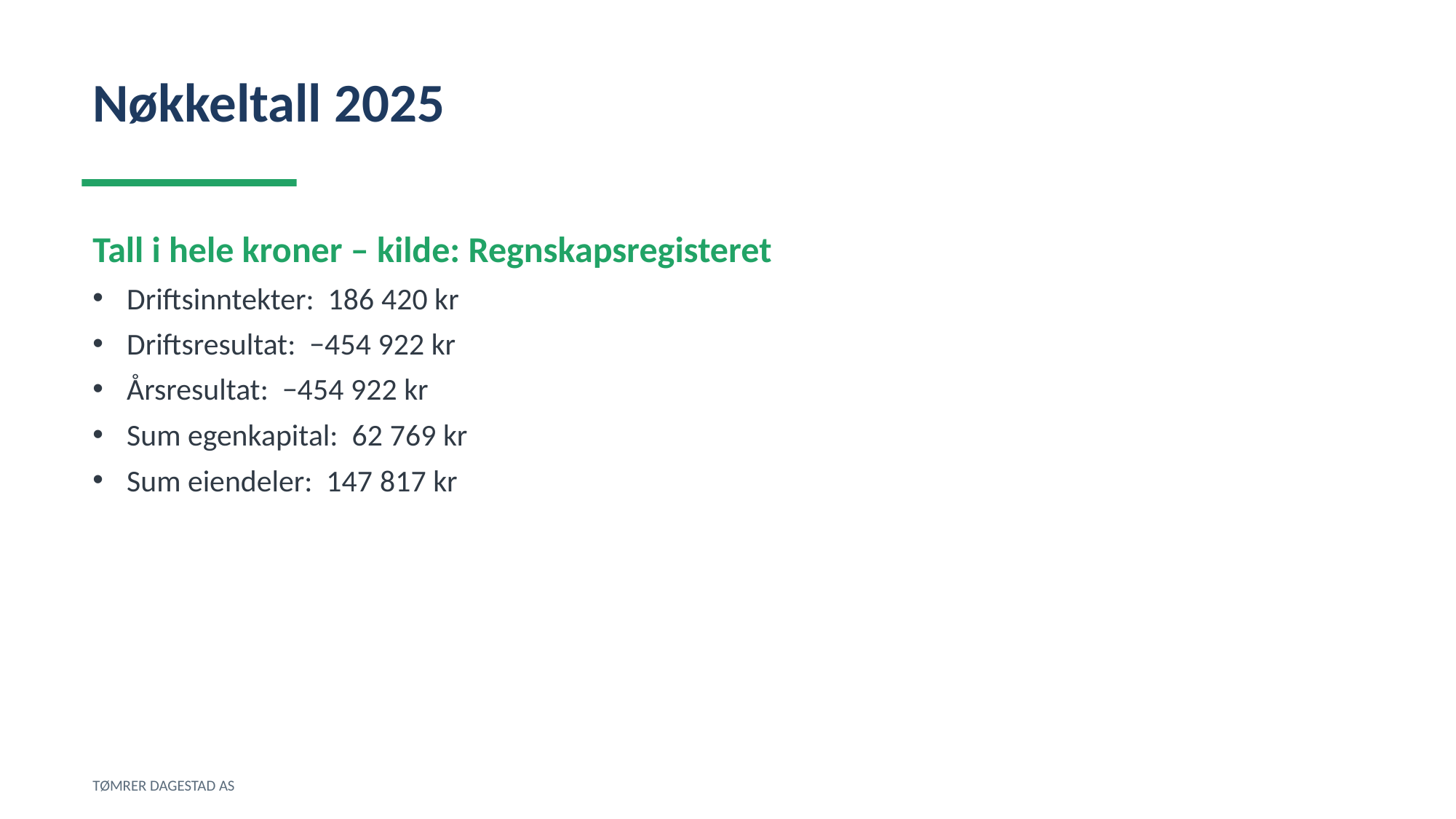

Nøkkeltall 2025

Tall i hele kroner – kilde: Regnskapsregisteret
Driftsinntekter:  186 420 kr
Driftsresultat:  −454 922 kr
Årsresultat:  −454 922 kr
Sum egenkapital:  62 769 kr
Sum eiendeler:  147 817 kr
TØMRER DAGESTAD AS